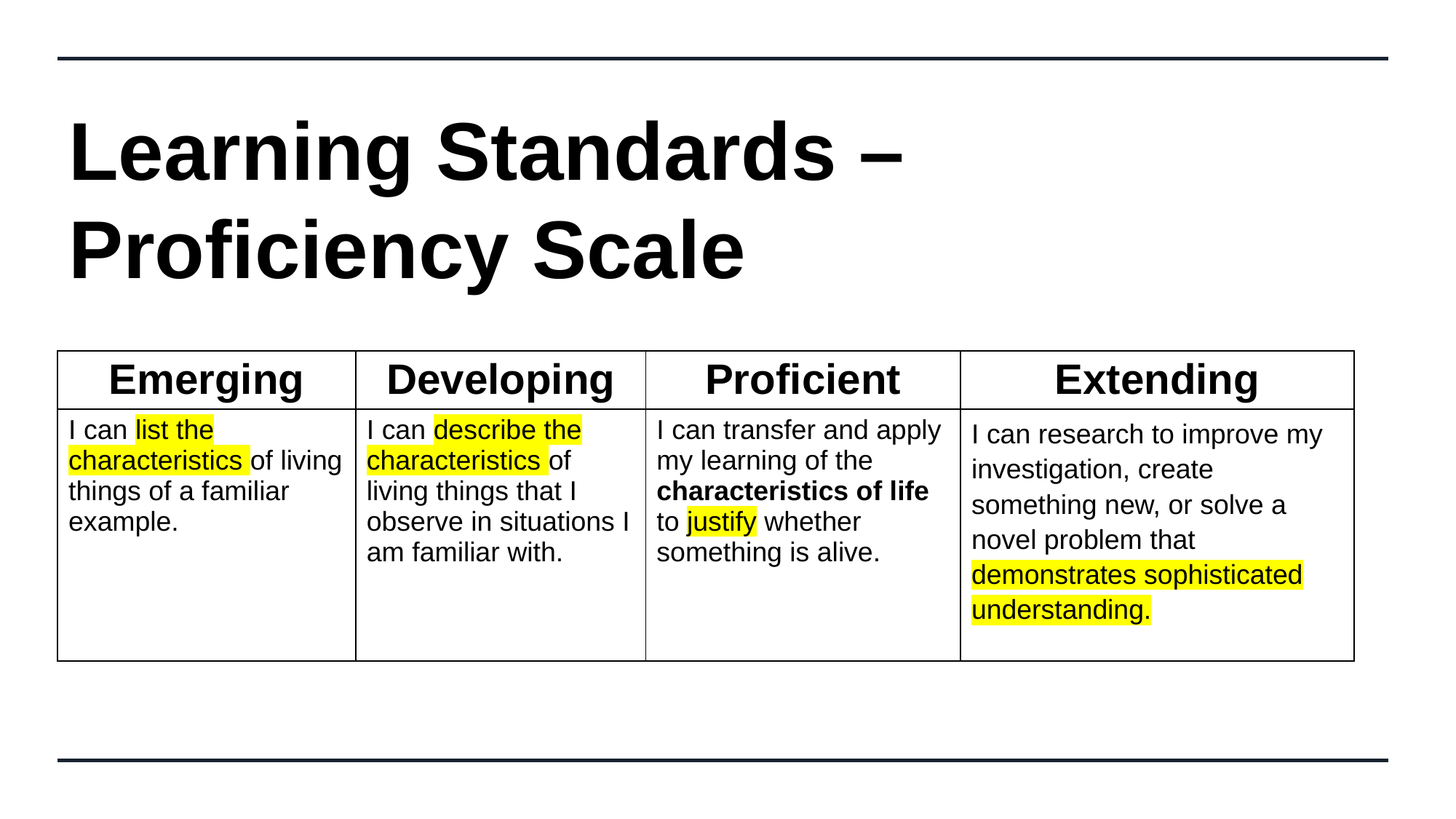

# Learning Standards – Proficiency Scale
| Emerging | Developing | Proficient | Extending |
| --- | --- | --- | --- |
| I can list the characteristics of living things of a familiar example. | I can describe the characteristics of living things that I observe in situations I am familiar with. | I can transfer and apply my learning of the characteristics of life to justify whether something is alive. | I can research to improve my investigation, create something new, or solve a novel problem that demonstrates sophisticated understanding. |